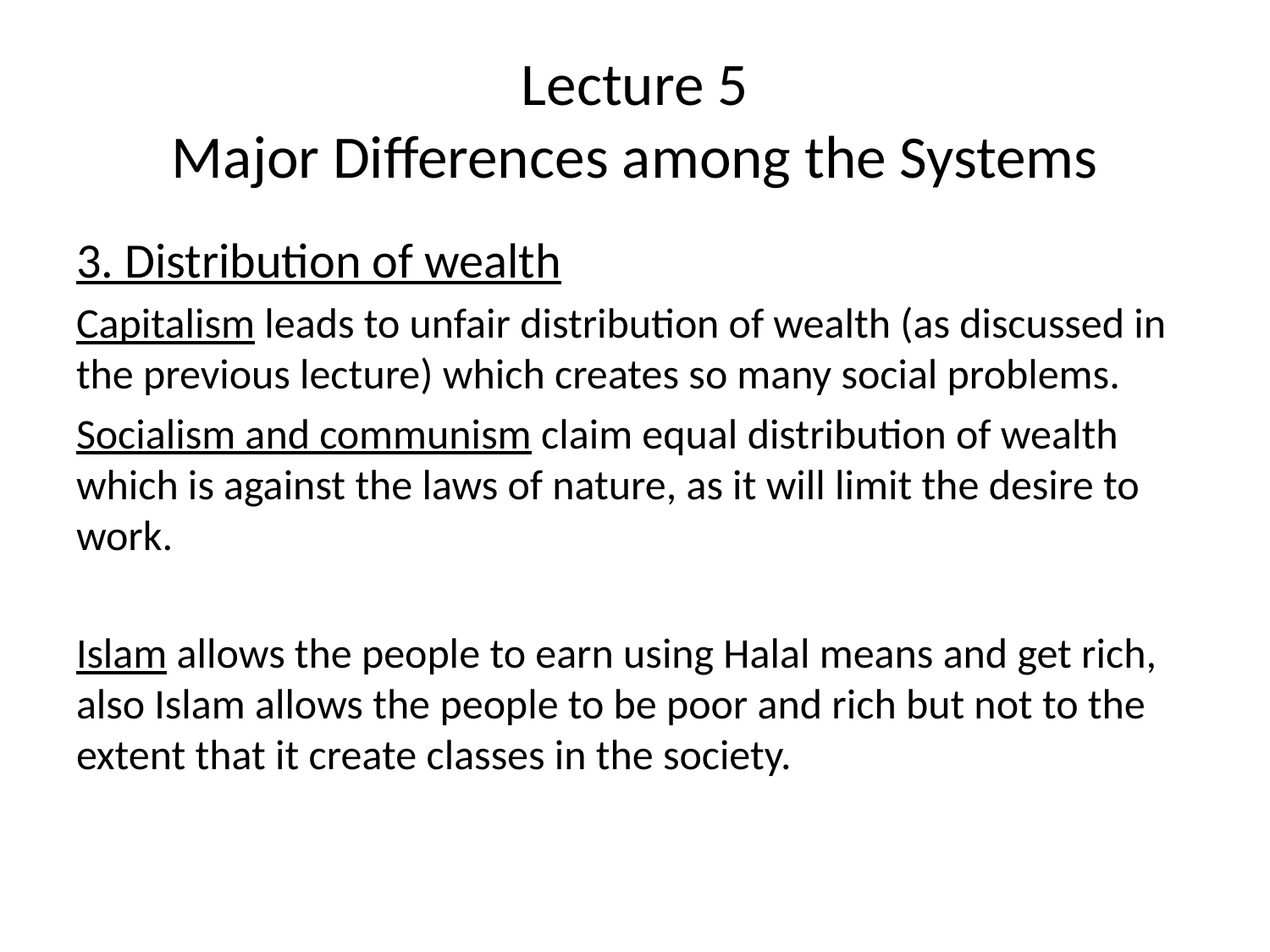

# Lecture 5 Major Differences among the Systems
3. Distribution of wealth
Capitalism leads to unfair distribution of wealth (as discussed in the previous lecture) which creates so many social problems.
Socialism and communism claim equal distribution of wealth which is against the laws of nature, as it will limit the desire to work.

Islam allows the people to earn using Halal means and get rich, also Islam allows the people to be poor and rich but not to the extent that it create classes in the society.